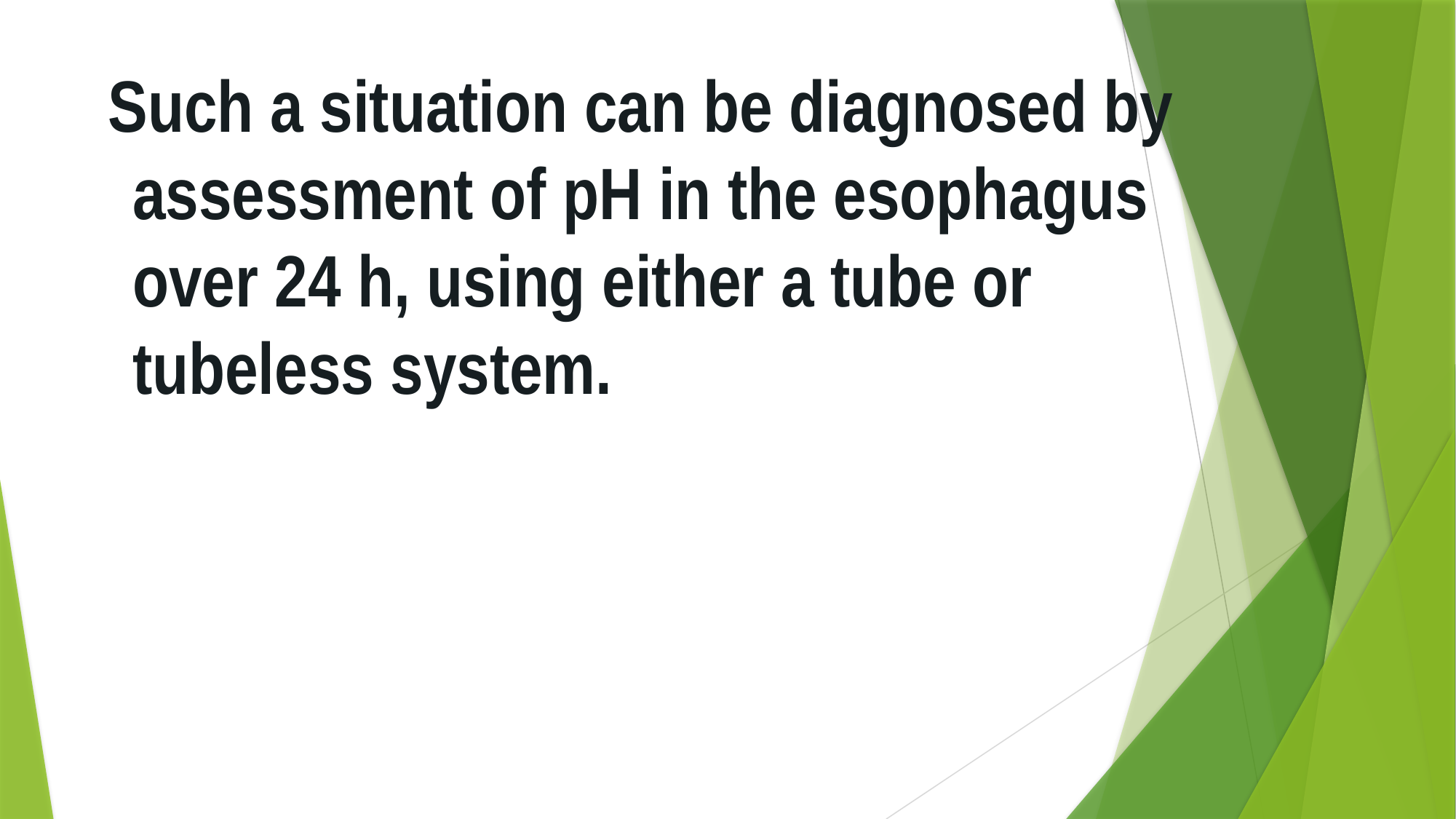

Such a situation can be diagnosed by assessment of pH in the esophagus over 24 h, using either a tube or tubeless system.